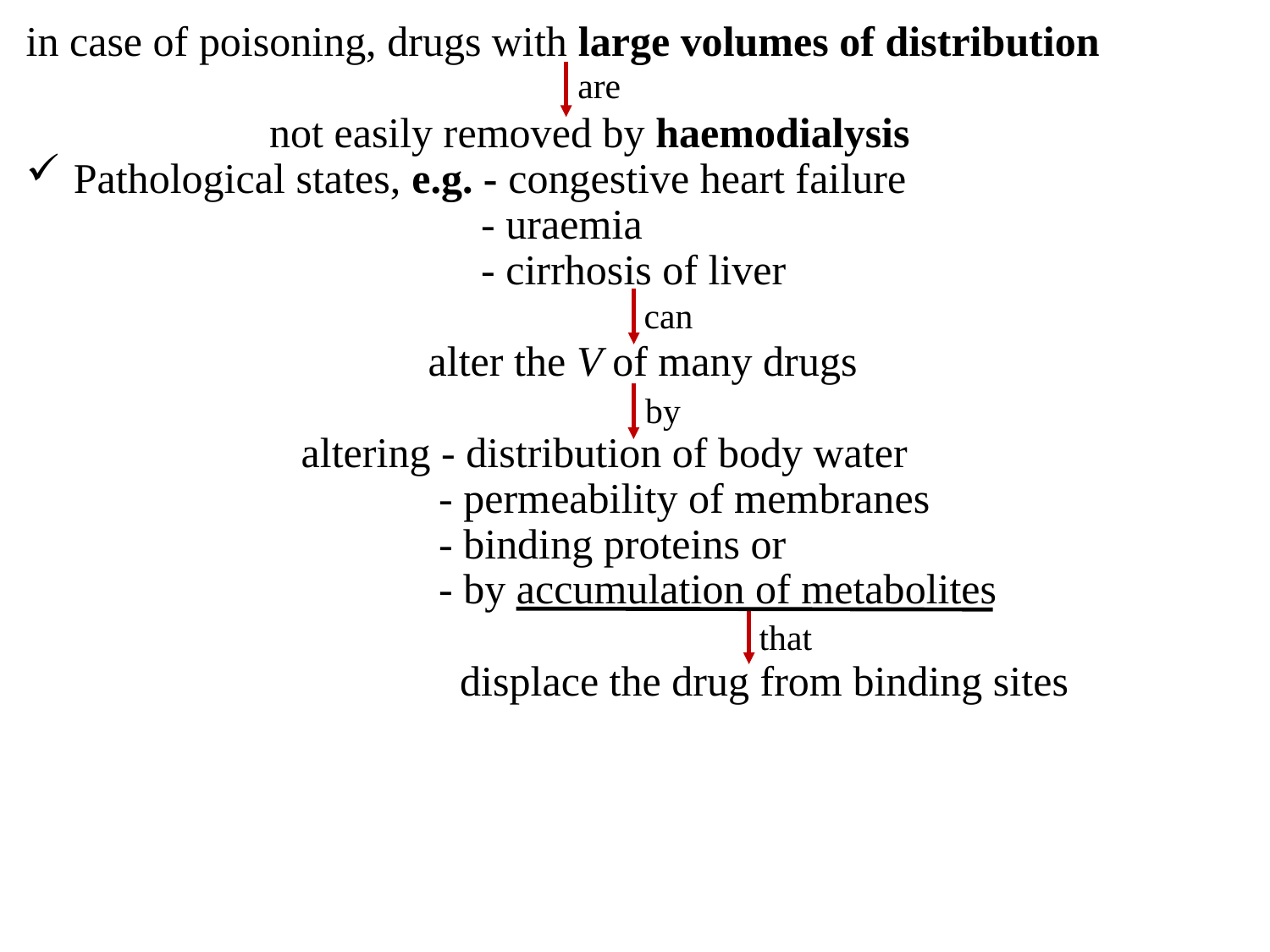

in case of poisoning, drugs with large volumes of distribution

                       not easily removed by haemodialysis
Pathological states, e.g. - congestive heart failure
                                           - uraemia
                                           - cirrhosis of liver

                                      alter the V of many drugs

                          altering - distribution of body water
                                       - permeability of membranes
                                       - binding proteins or
                                       - by accumulation of metabolites

                                         displace the drug from binding sites
are
can
by
that